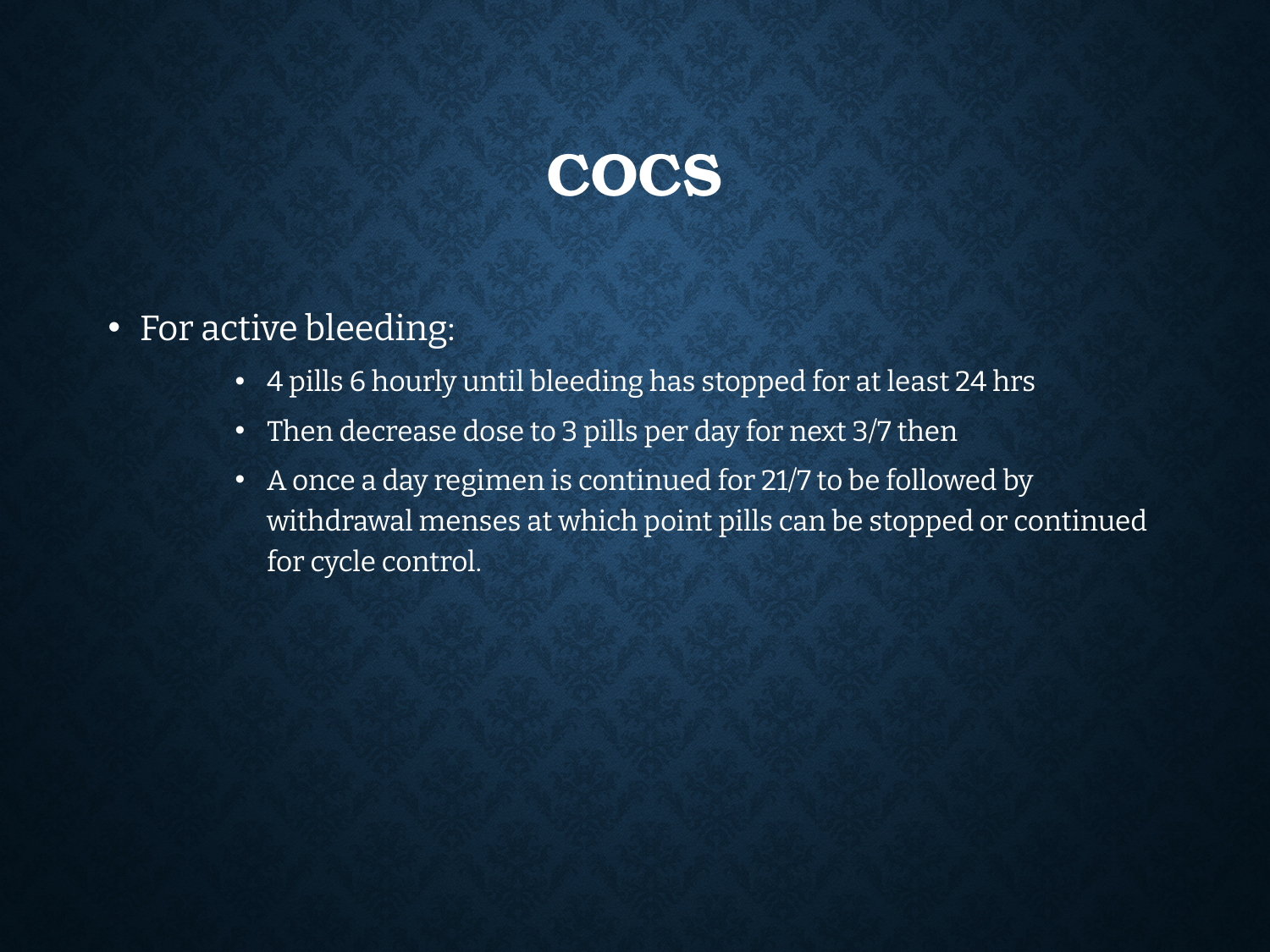

# COCs
For active bleeding:
4 pills 6 hourly until bleeding has stopped for at least 24 hrs
Then decrease dose to 3 pills per day for next 3/7 then
A once a day regimen is continued for 21/7 to be followed by withdrawal menses at which point pills can be stopped or continued for cycle control.